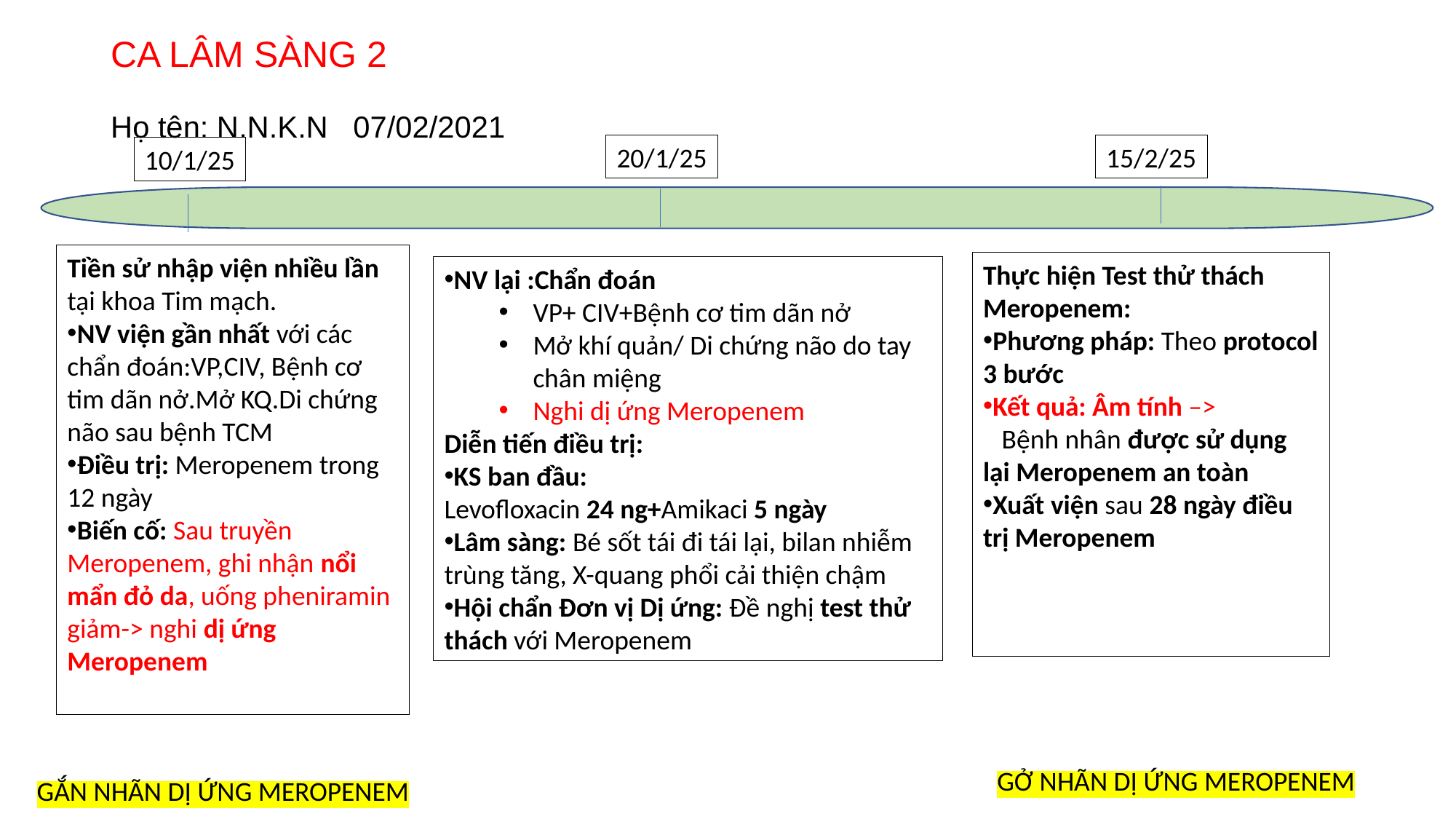

CA LÂM SÀNG 2
Họ tên: N.N.K.N   07/02/2021
20/1/25
15/2/25
10/1/25

Tiền sử nhập viện nhiều lần tại khoa Tim mạch.
NV viện gần nhất với các chẩn đoán:VP,CIV, Bệnh cơ tim dãn nở.Mở KQ.Di chứng não sau bệnh TCM
Điều trị: Meropenem trong 12 ngày
Biến cố: Sau truyền Meropenem, ghi nhận nổi mẩn đỏ da, uống pheniramin giảm-> nghi dị ứng Meropenem

Thực hiện Test thử thách Meropenem:
Phương pháp: Theo protocol 3 bước
Kết quả: Âm tính –>
   Bệnh nhân được sử dụng lại Meropenem an toàn
Xuất viện sau 28 ngày điều trị Meropenem

NV lại :Chẩn đoán
VP+ CIV+Bệnh cơ tim dãn nở
Mở khí quản/ Di chứng não do tay chân miệng
Nghi dị ứng Meropenem
Diễn tiến điều trị:
KS ban đầu:
Levofloxacin 24 ng+Amikaci 5 ngày
Lâm sàng: Bé sốt tái đi tái lại, bilan nhiễm trùng tăng, X-quang phổi cải thiện chậm
Hội chẩn Đơn vị Dị ứng: Đề nghị test thử thách với Meropenem
GỞ NHÃN DỊ ỨNG MEROPENEM
GẮN NHÃN DỊ ỨNG MEROPENEM